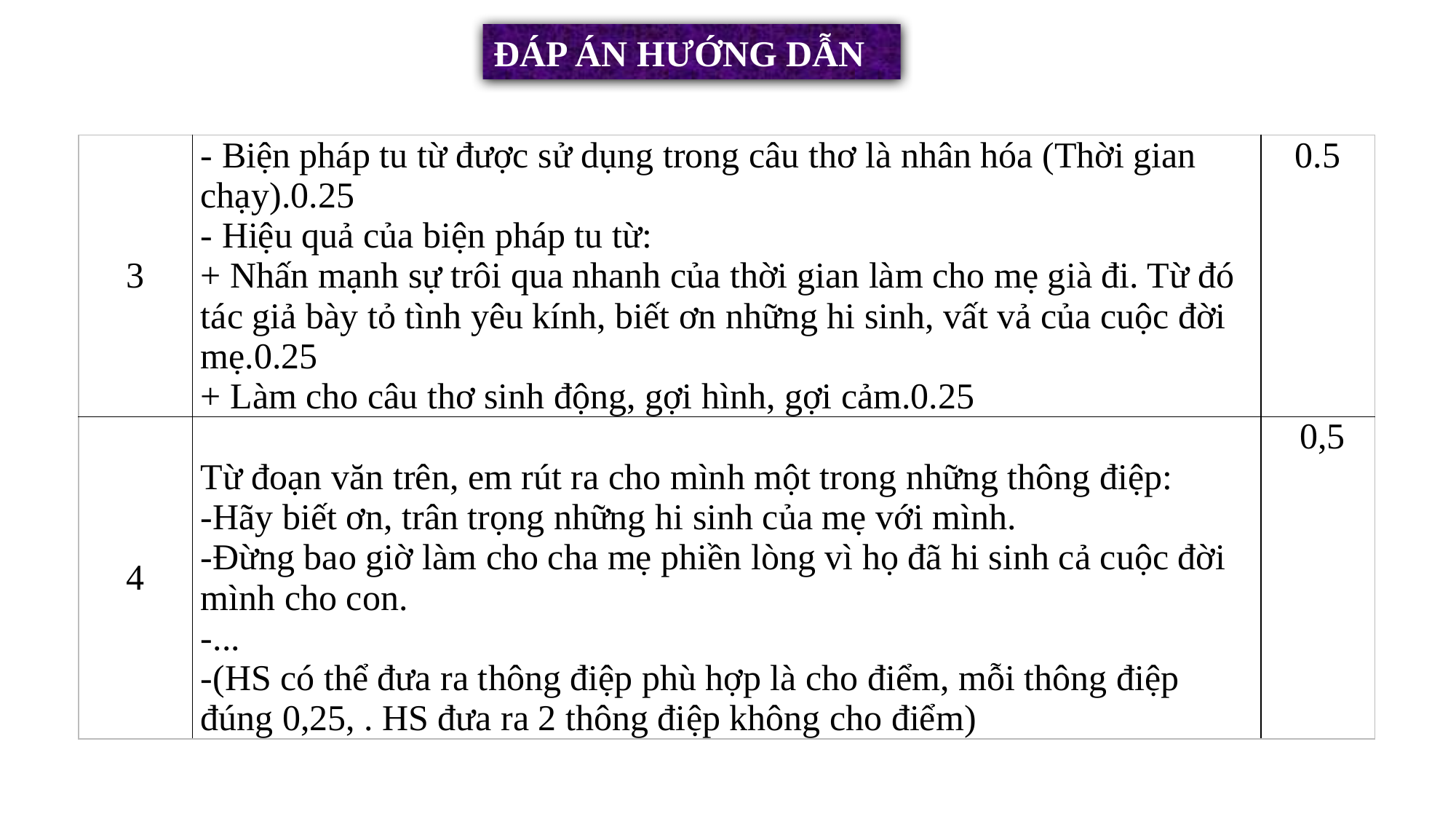

ĐÁP ÁN HƯỚNG DẪN
| 3 | - Biện pháp tu từ được sử dụng trong câu thơ là nhân hóa (Thời gian chạy).0.25 - Hiệu quả của biện pháp tu từ: + Nhấn mạnh sự trôi qua nhanh của thời gian làm cho mẹ già đi. Từ đó tác giả bày tỏ tình yêu kính, biết ơn những hi sinh, vất vả của cuộc đời mẹ.0.25 + Làm cho câu thơ sinh động, gợi hình, gợi cảm.0.25 | 0.5 |
| --- | --- | --- |
| 4 | Từ đoạn văn trên, em rút ra cho mình một trong những thông điệp: Hãy biết ơn, trân trọng những hi sinh của mẹ với mình. Đừng bao giờ làm cho cha mẹ phiền lòng vì họ đã hi sinh cả cuộc đời mình cho con. ... (HS có thể đưa ra thông điệp phù hợp là cho điểm, mỗi thông điệp đúng 0,25, . HS đưa ra 2 thông điệp không cho điểm) | 0,5 |